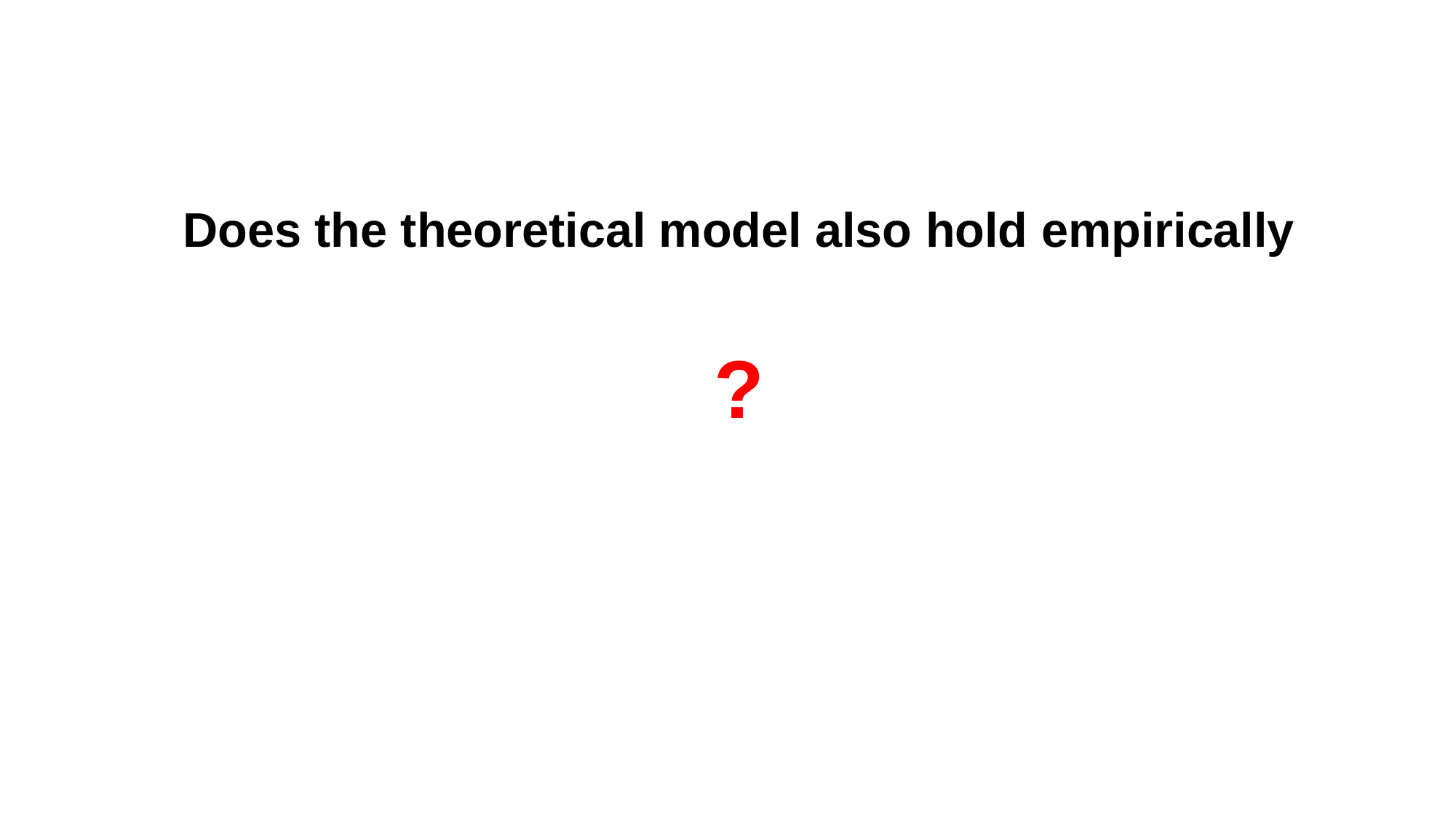

Does the theoretical model also hold empirically

?